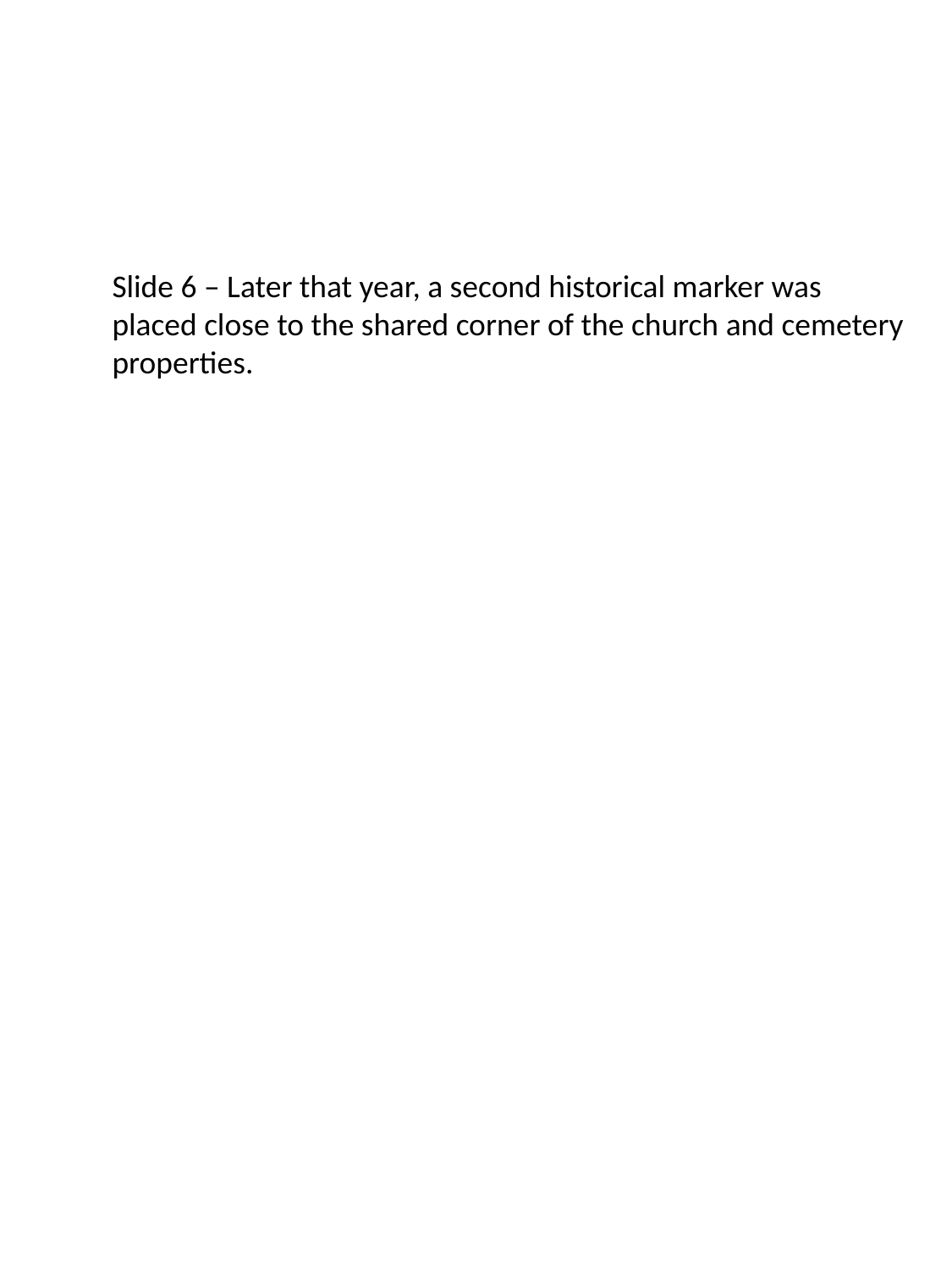

Slide 6 – Later that year, a second historical marker was
placed close to the shared corner of the church and cemetery
properties.